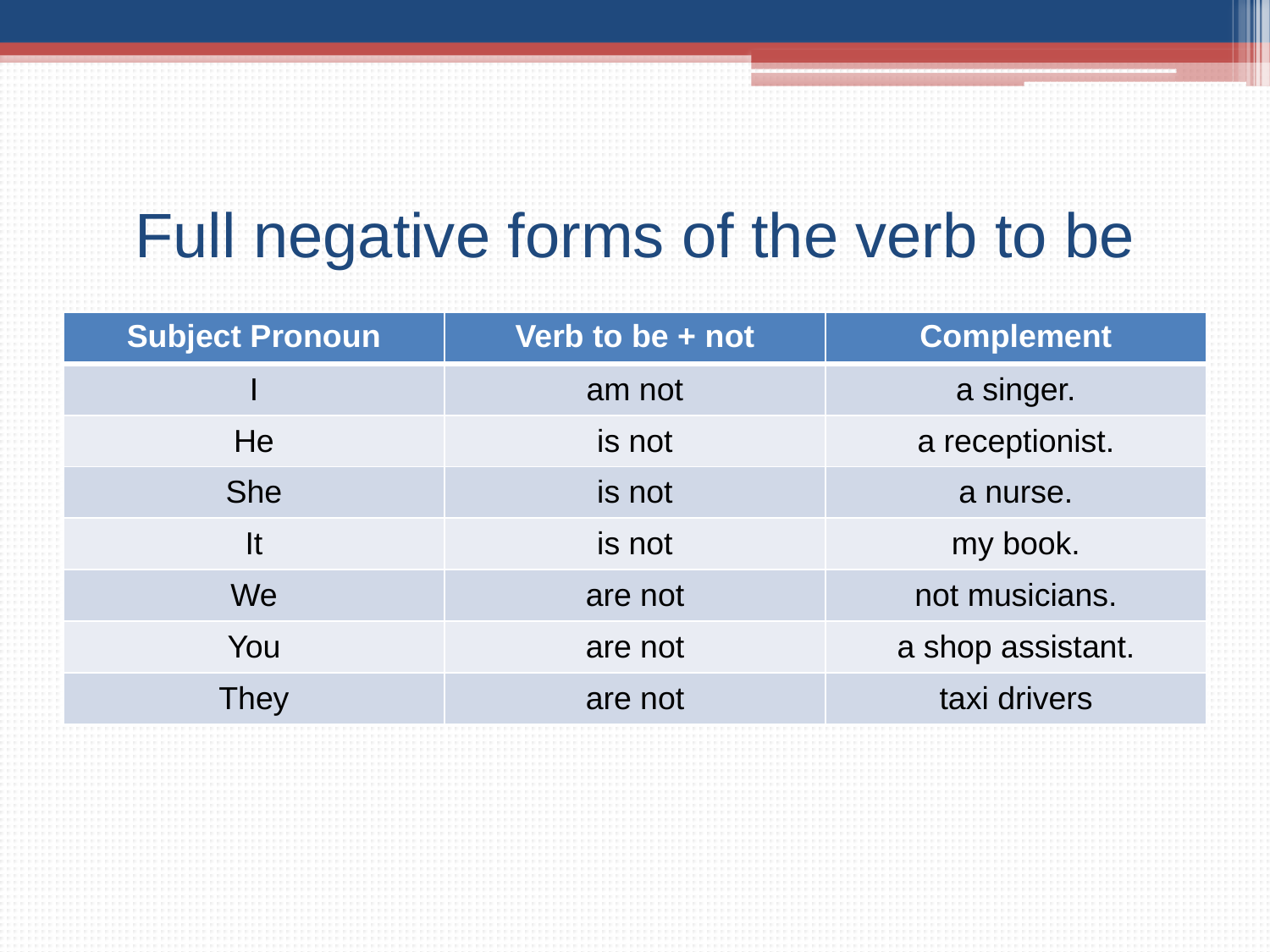

# Full negative forms of the verb to be
| Subject Pronoun | Verb to be + not | Complement |
| --- | --- | --- |
| I | am not | a singer. |
| He | is not | a receptionist. |
| She | is not | a nurse. |
| It | is not | my book. |
| We | are not | not musicians. |
| You | are not | a shop assistant. |
| They | are not | taxi drivers |